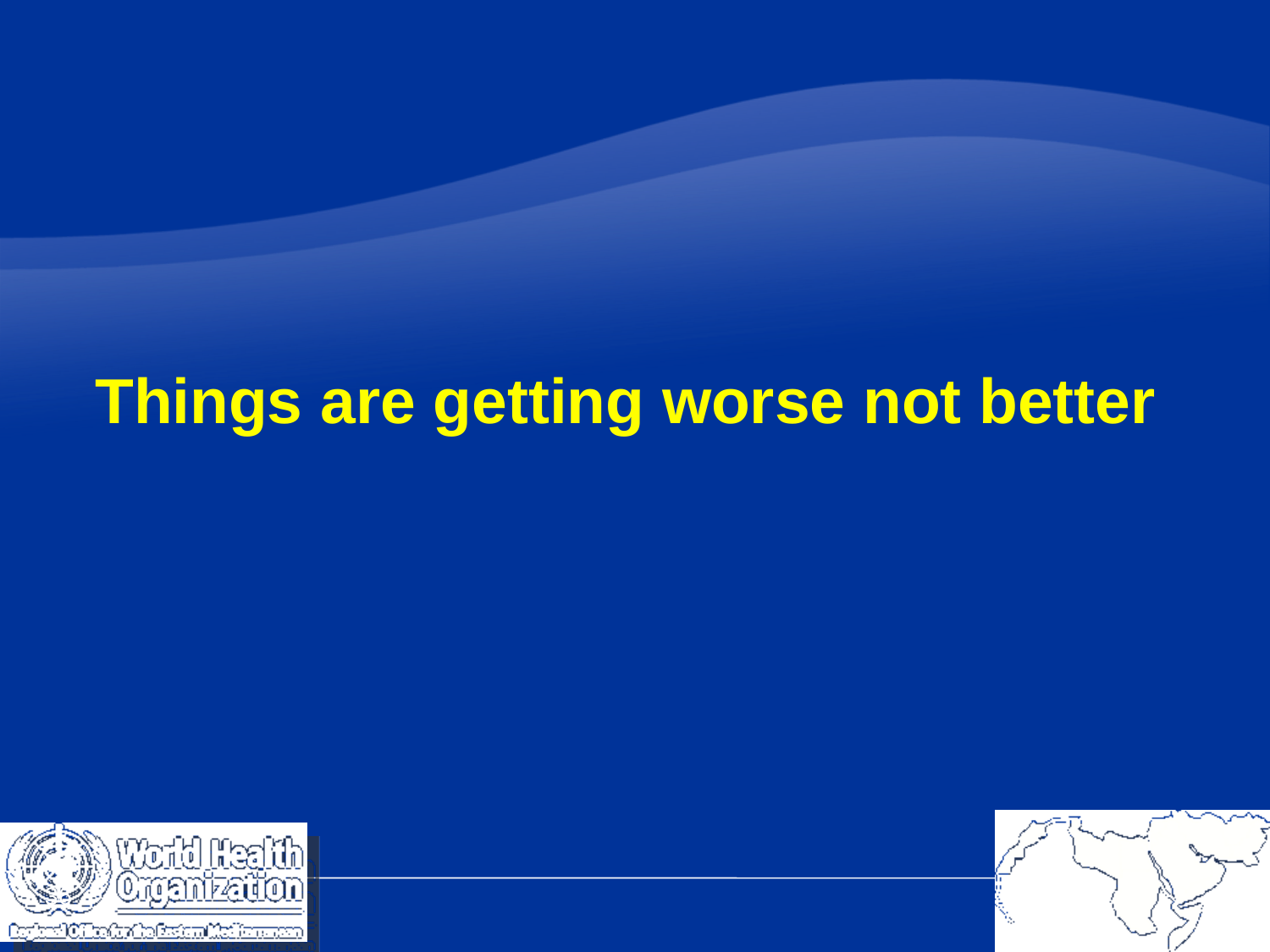

# Things are getting worse not better

36